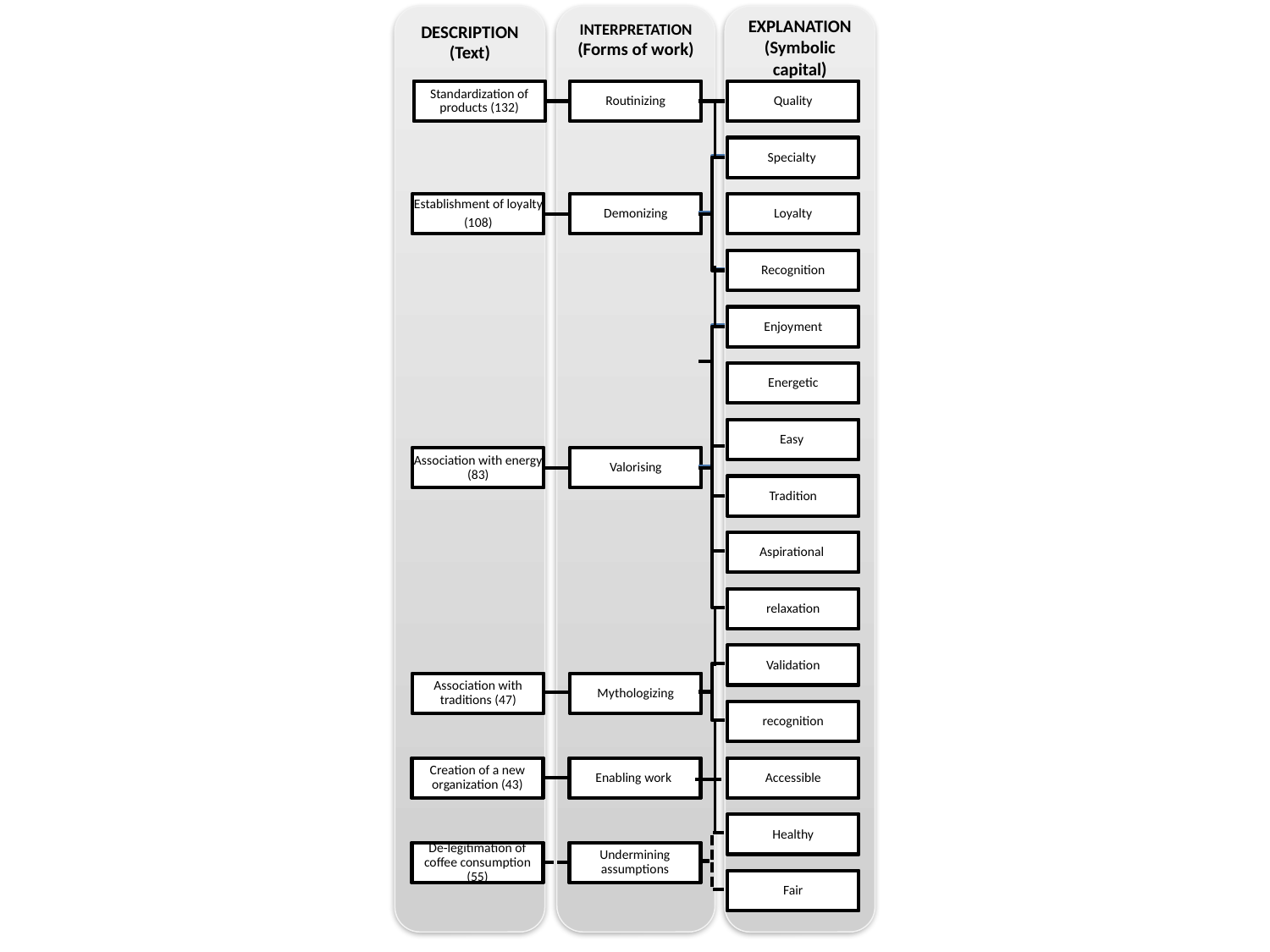

DESCRIPTION
(Text)

INTERPRETATION
(Forms of work)

EXPLANATION
(Symbolic capital)

Standardization of products (132)

Routinizing

Quality

Specialty

Establishment of loyalty
(108)

Demonizing

Loyalty

Recognition

Enjoyment

Energetic

Easy

Association with energy (83)

Valorising

Tradition

Aspirational

relaxation

Validation

Association with traditions (47)

Mythologizing

recognition

Creation of a new organization (43)

Enabling work

Accessible

Healthy

De-legitimation of coffee consumption (55)

Undermining assumptions

Fair